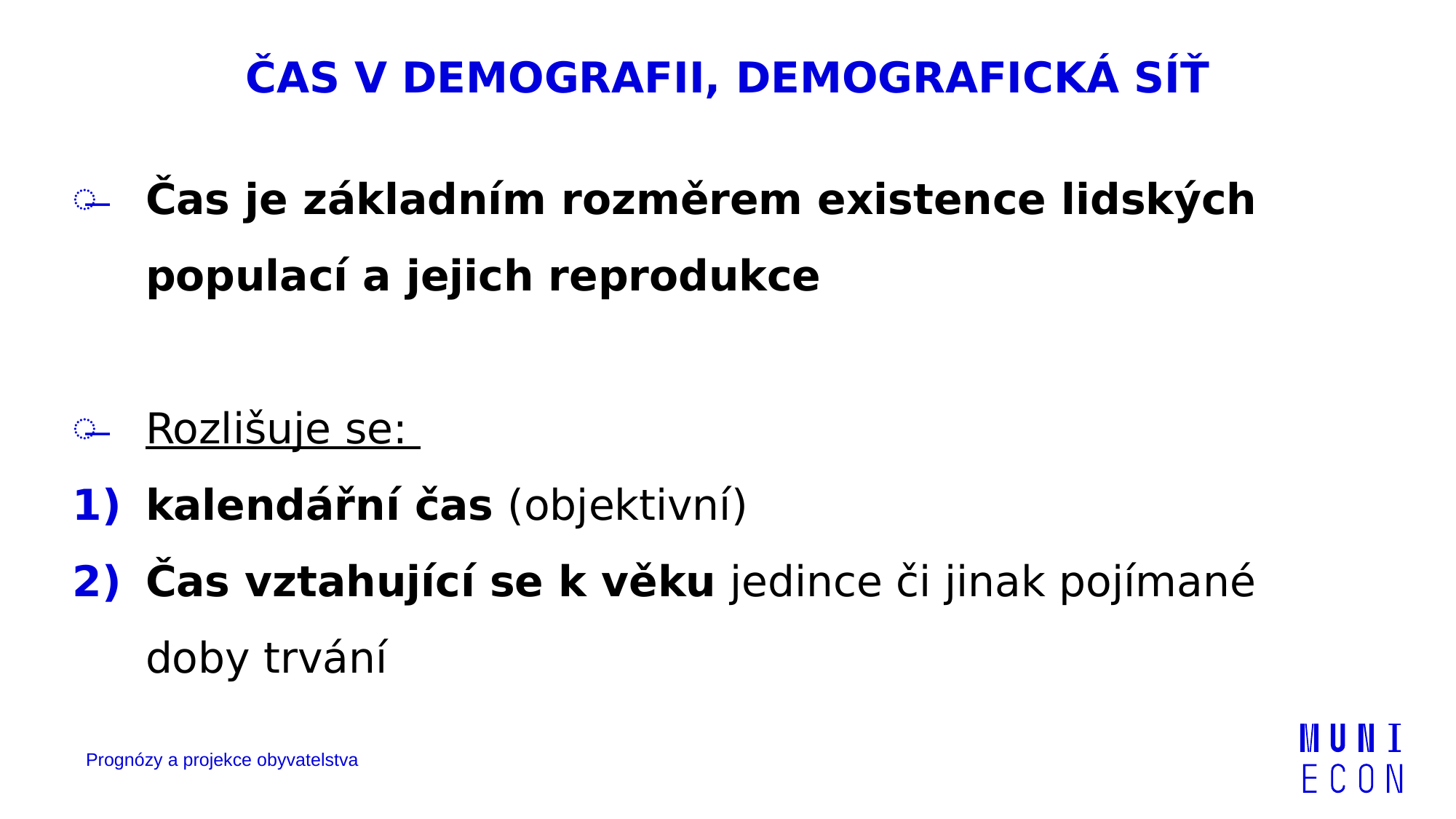

# ČAS V DEMOGRAFII, DEMOGRAFICKÁ SÍŤ
Čas je základním rozměrem existence lidských populací a jejich reprodukce

Rozlišuje se:
kalendářní čas (objektivní)
Čas vztahující se k věku jedince či jinak pojímané doby trvání

Prognózy a projekce obyvatelstva